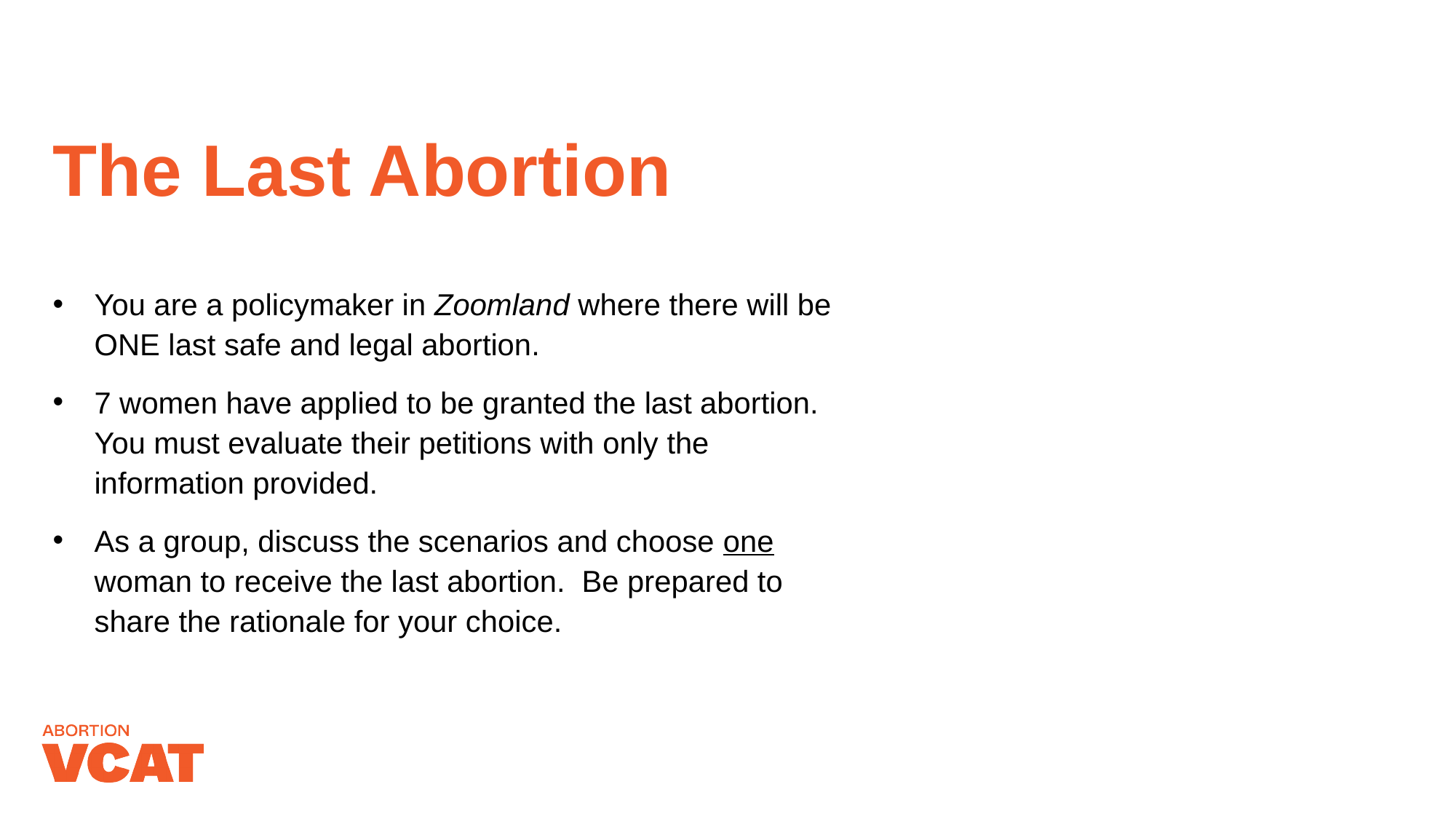

# The Last Abortion
You are a policymaker in Zoomland where there will be ONE last safe and legal abortion.
7 women have applied to be granted the last abortion. You must evaluate their petitions with only the information provided.
As a group, discuss the scenarios and choose one woman to receive the last abortion.  Be prepared to share the rationale for your choice.